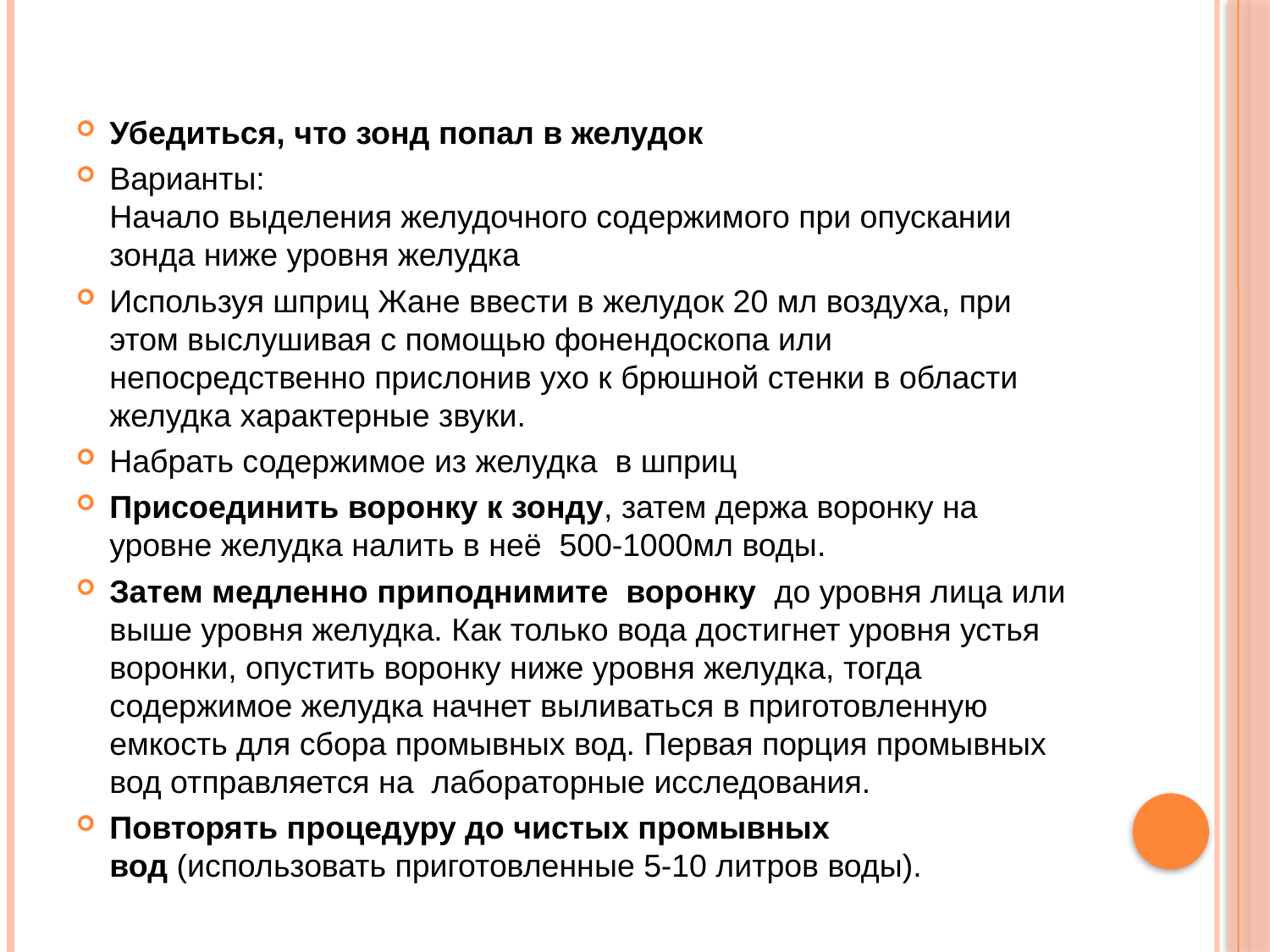

#
Убедиться, что зонд попал в желудок
Варианты:
Начало выделения желудочного содержимого при опускании зонда ниже уровня желудка
Используя шприц Жане ввести в желудок 20 мл воздуха, при этом выслушивая с помощью фонендоскопа или непосредственно прислонив ухо к брюшной стенки в области желудка характерные звуки.
Набрать содержимое из желудка  в шприц
Присоединить воронку к зонду, затем держа воронку на уровне желудка налить в неё  500-1000мл воды.
Затем медленно приподнимите  воронку  до уровня лица или выше уровня желудка. Как только вода достигнет уровня устья воронки, опустить воронку ниже уровня желудка, тогда содержимое желудка начнет выливаться в приготовленную емкость для сбора промывных вод. Первая порция промывных вод отправляется на  лабораторные исследования.
Повторять процедуру до чистых промывных вод (использовать приготовленные 5-10 литров воды).